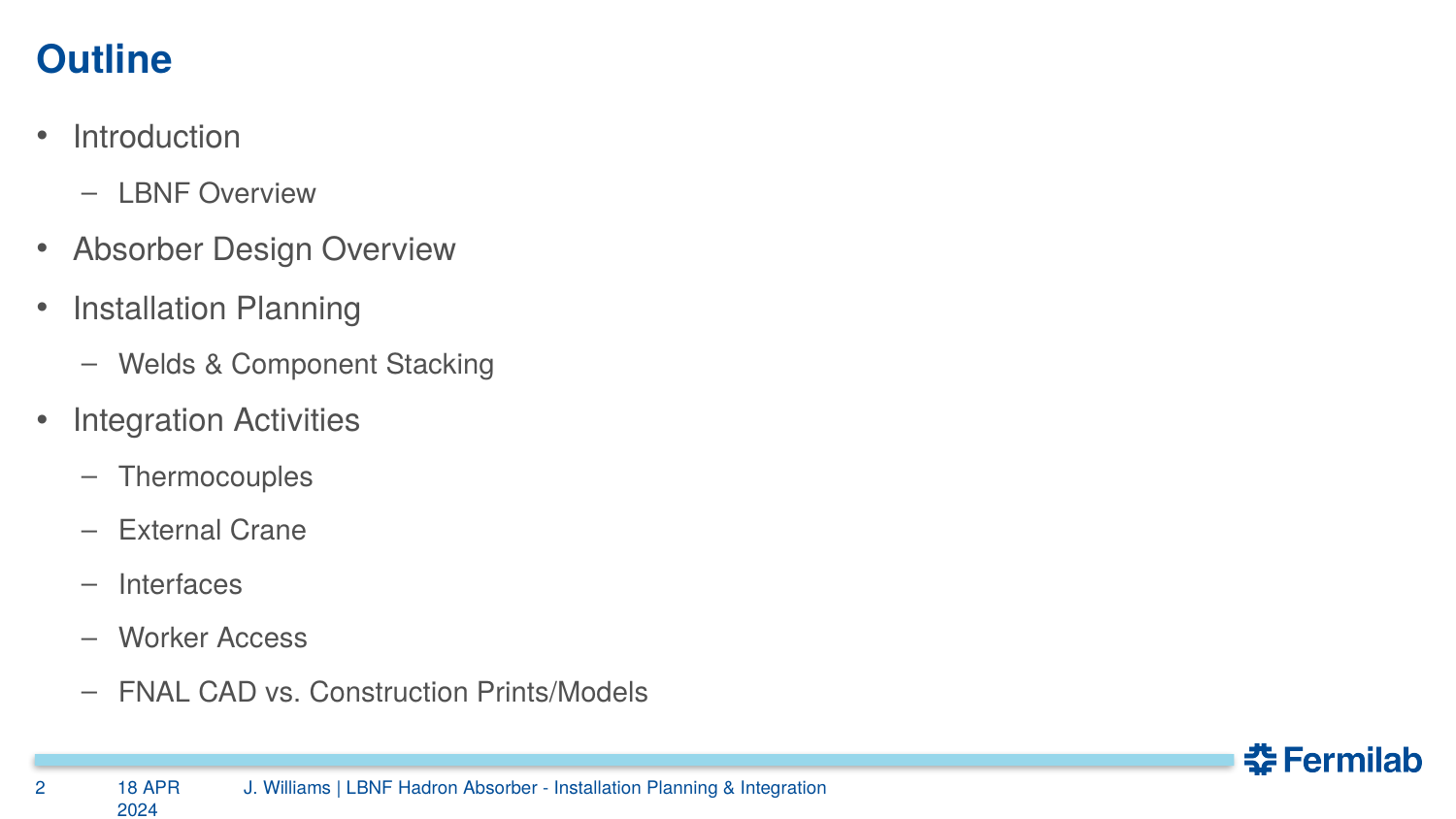

# Outline
Introduction
LBNF Overview
Absorber Design Overview
Installation Planning
Welds & Component Stacking
Integration Activities
Thermocouples
External Crane
Interfaces
Worker Access
FNAL CAD vs. Construction Prints/Models

2
18 APR 2024
J. Williams | LBNF Hadron Absorber - Installation Planning & Integration